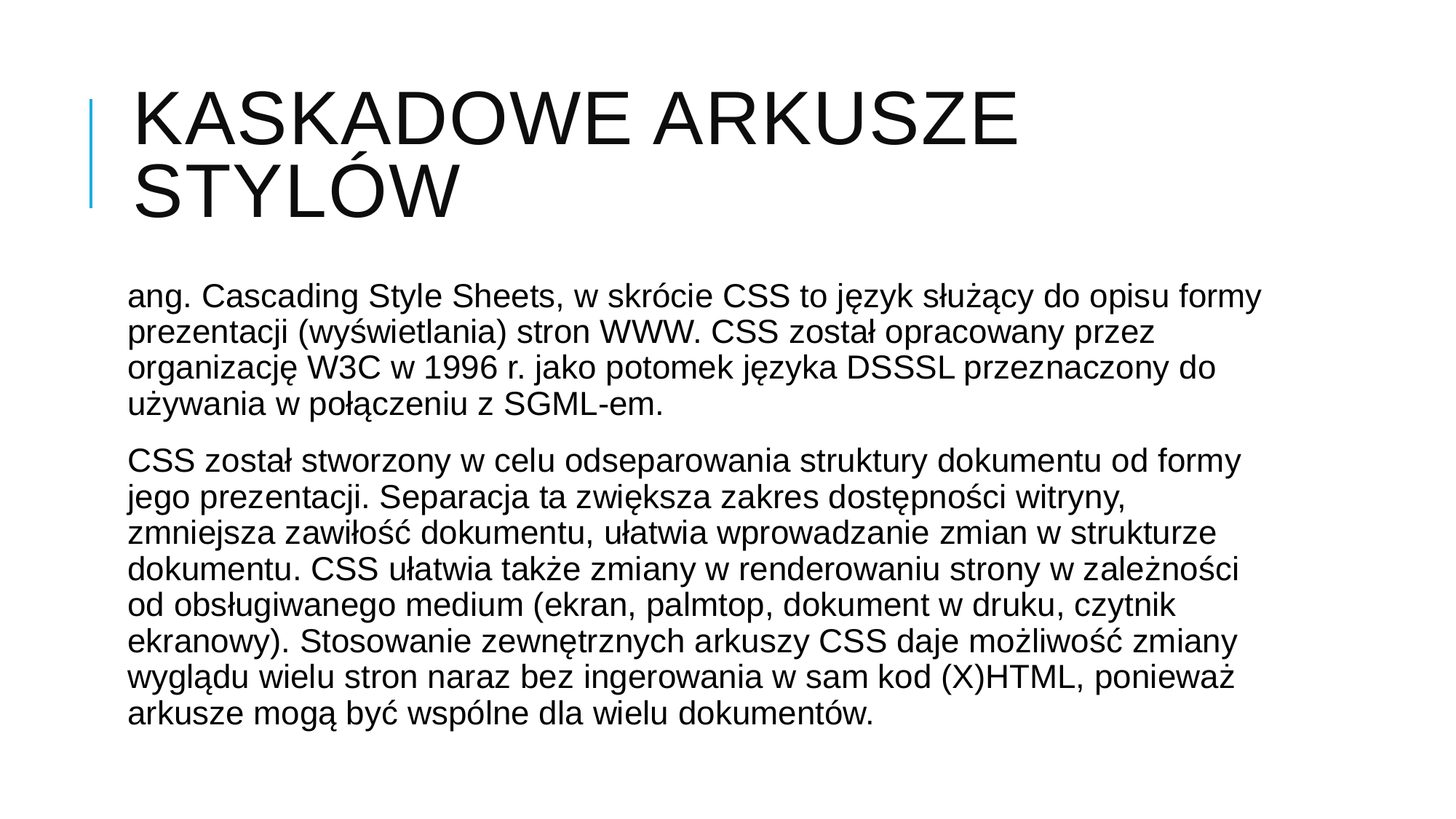

# Kaskadowe arkusze stylów
ang. Cascading Style Sheets, w skrócie CSS to język służący do opisu formy prezentacji (wyświetlania) stron WWW. CSS został opracowany przez organizację W3C w 1996 r. jako potomek języka DSSSL przeznaczony do używania w połączeniu z SGML-em.
CSS został stworzony w celu odseparowania struktury dokumentu od formy jego prezentacji. Separacja ta zwiększa zakres dostępności witryny, zmniejsza zawiłość dokumentu, ułatwia wprowadzanie zmian w strukturze dokumentu. CSS ułatwia także zmiany w renderowaniu strony w zależności od obsługiwanego medium (ekran, palmtop, dokument w druku, czytnik ekranowy). Stosowanie zewnętrznych arkuszy CSS daje możliwość zmiany wyglądu wielu stron naraz bez ingerowania w sam kod (X)HTML, ponieważ arkusze mogą być wspólne dla wielu dokumentów.